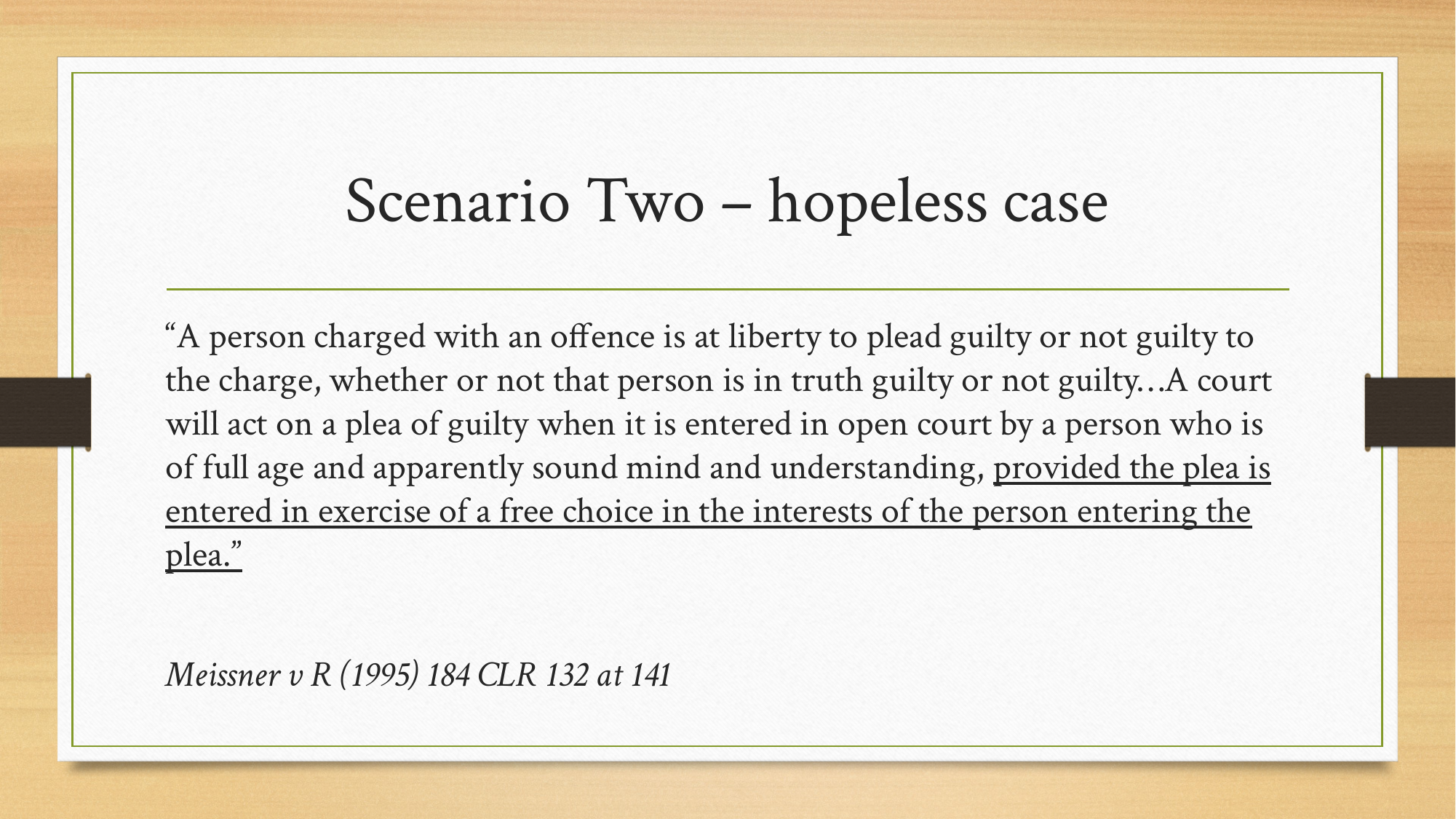

# Scenario Two – hopeless case
“A person charged with an offence is at liberty to plead guilty or not guilty to the charge, whether or not that person is in truth guilty or not guilty…A court will act on a plea of guilty when it is entered in open court by a person who is of full age and apparently sound mind and understanding, provided the plea is entered in exercise of a free choice in the interests of the person entering the plea.”

Meissner v R (1995) 184 CLR 132 at 141